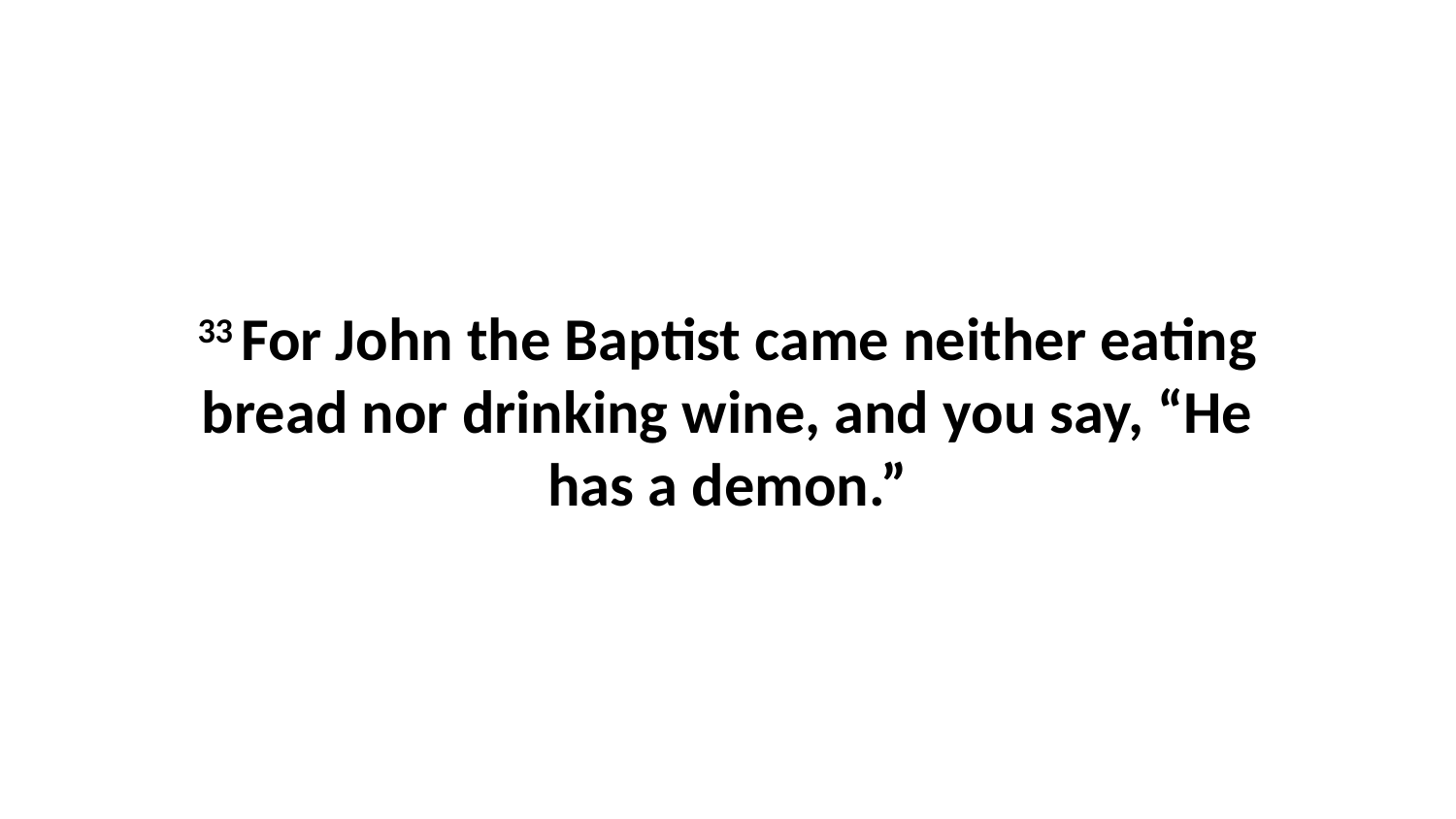

33 For John the Baptist came neither eating bread nor drinking wine, and you say, “He has a demon.”